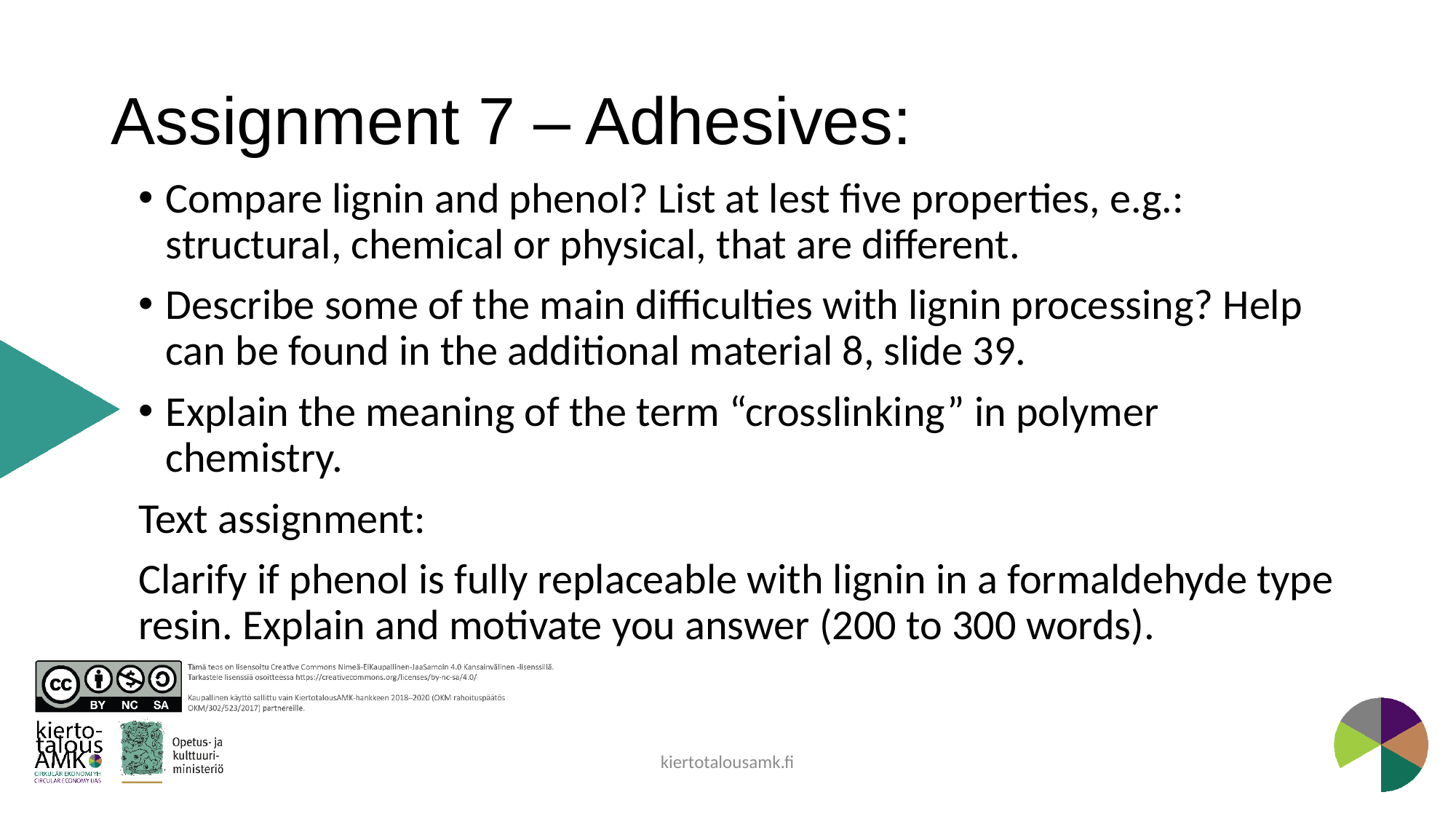

# Assignment 7 – Adhesives:
Compare lignin and phenol? List at lest five properties, e.g.: structural, chemical or physical, that are different.
Describe some of the main difficulties with lignin processing? Help can be found in the additional material 8, slide 39.
Explain the meaning of the term “crosslinking” in polymer chemistry.
Text assignment:
Clarify if phenol is fully replaceable with lignin in a formaldehyde type resin. Explain and motivate you answer (200 to 300 words).

kiertotalousamk.fi